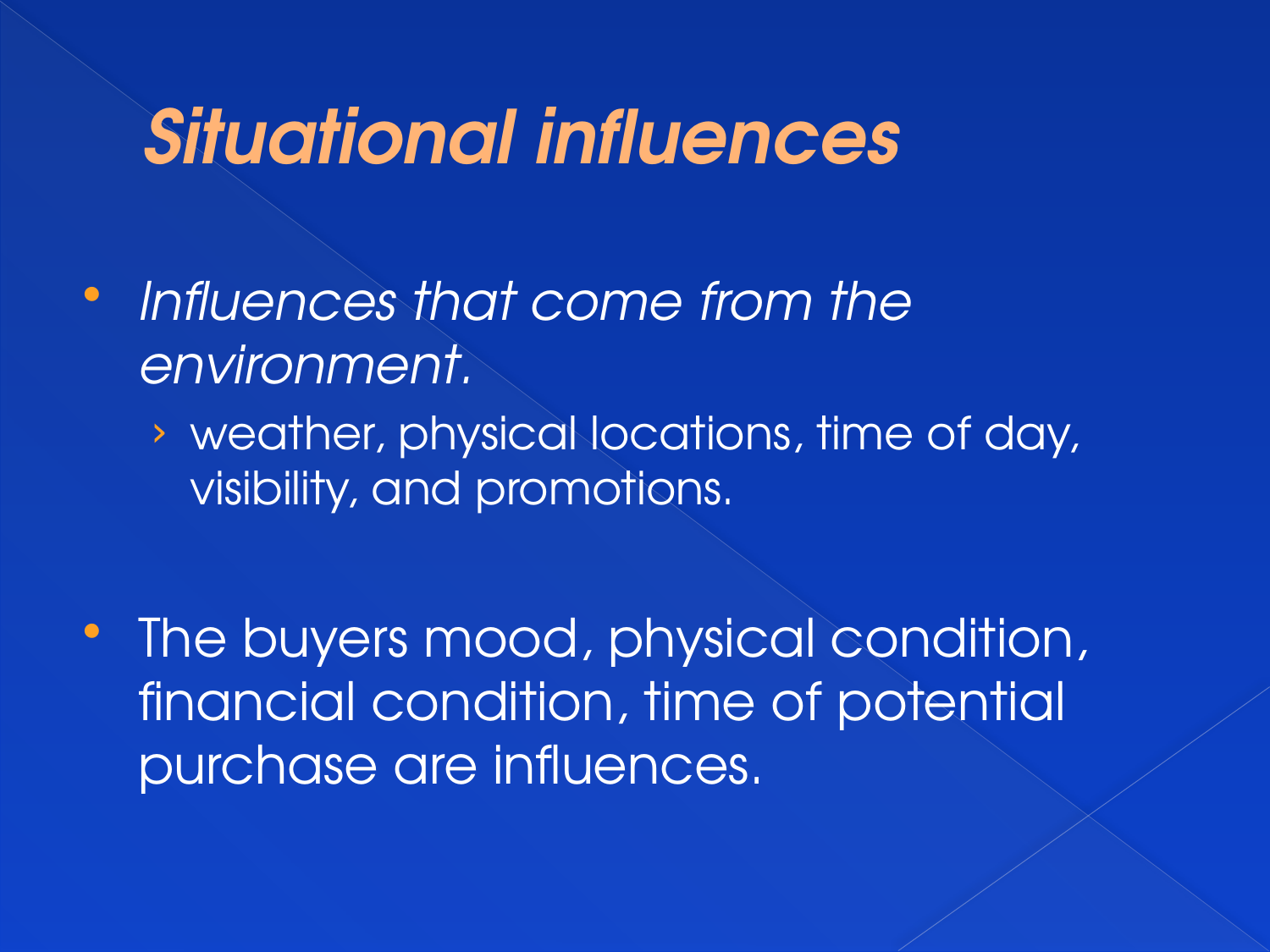

# Situational influences
Influences that come from the environment.
weather, physical locations, time of day, visibility, and promotions.

The buyers mood, physical condition, financial condition, time of potential purchase are influences.